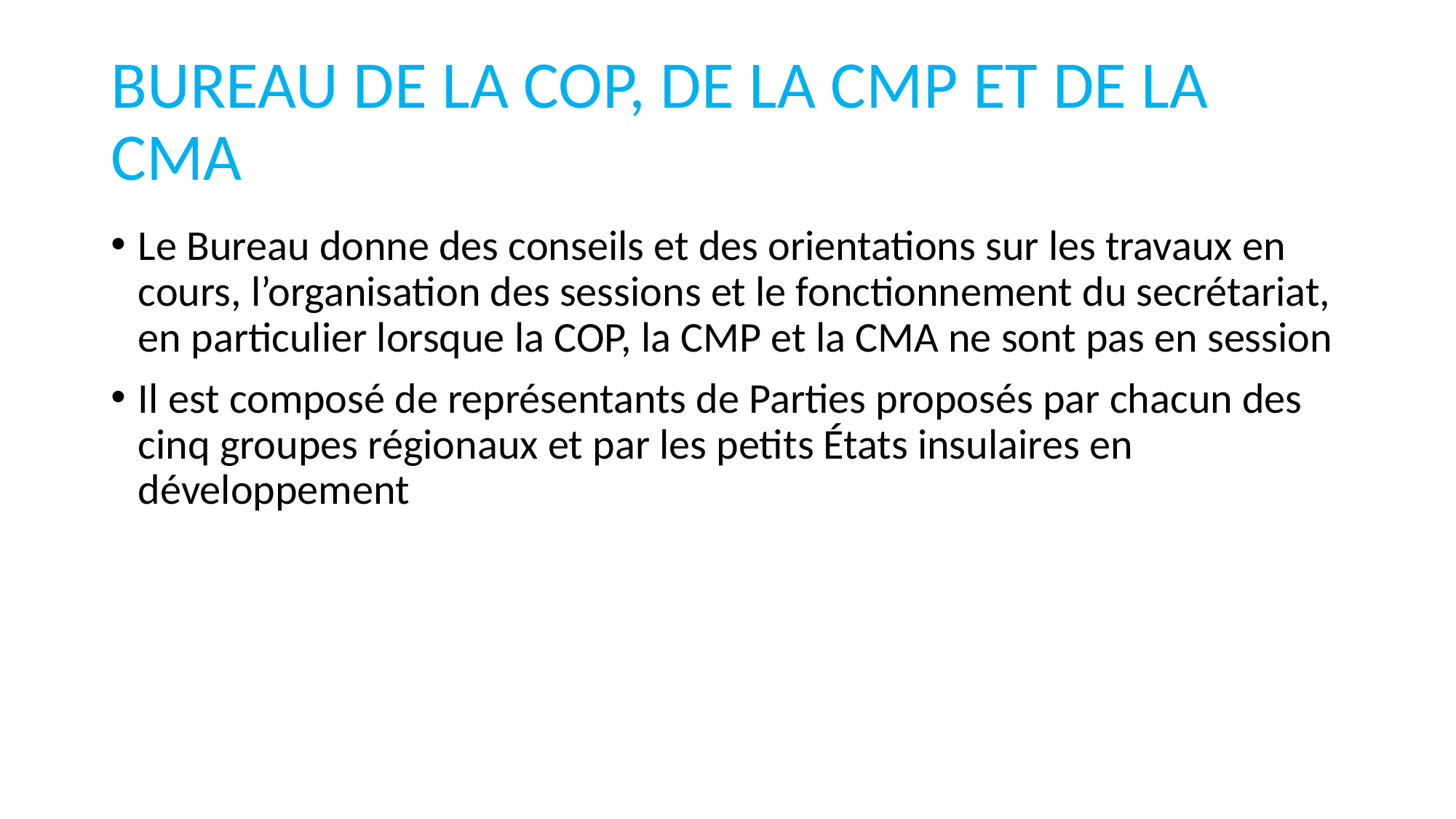

# BUREAU DE LA COP, DE LA CMP ET DE LA CMA
Le Bureau donne des conseils et des orientations sur les travaux en cours, l’organisation des sessions et le fonctionnement du secrétariat, en particulier lorsque la COP, la CMP et la CMA ne sont pas en session
Il est composé de représentants de Parties proposés par chacun des cinq groupes régionaux et par les petits États insulaires en développement